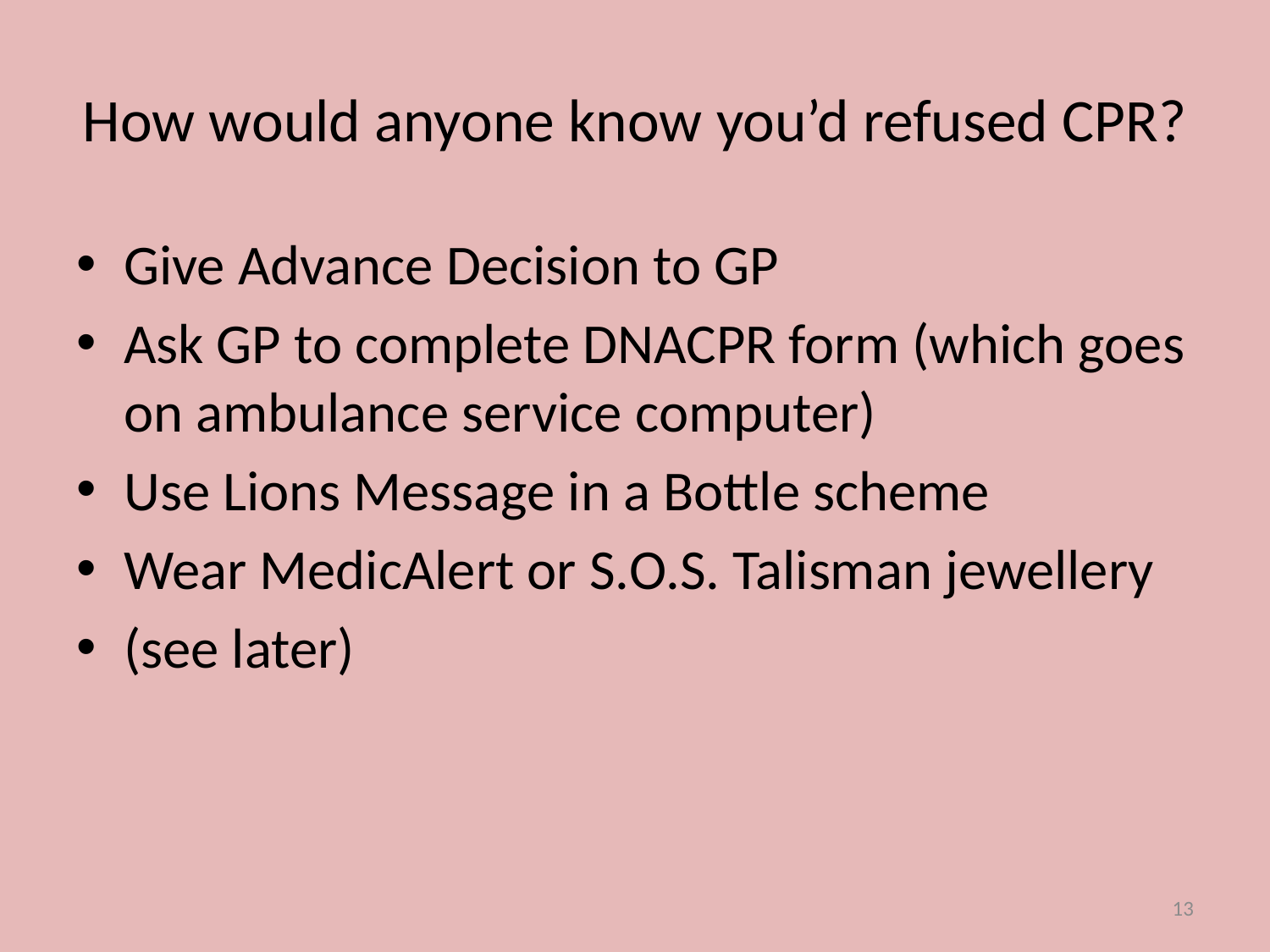

# How would anyone know you’d refused CPR?
Give Advance Decision to GP
Ask GP to complete DNACPR form (which goes on ambulance service computer)
Use Lions Message in a Bottle scheme
Wear MedicAlert or S.O.S. Talisman jewellery
(see later)

13